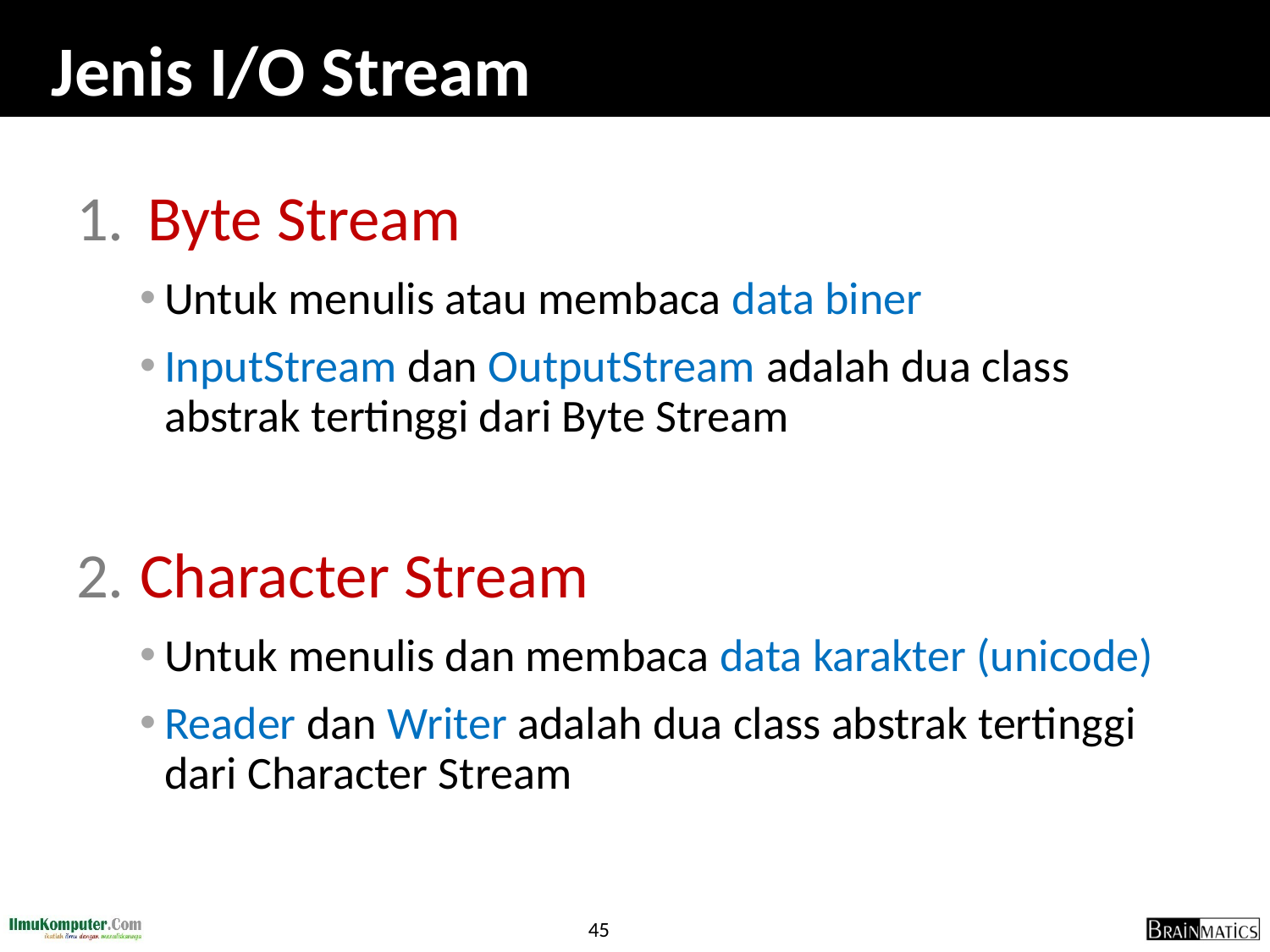

# Jenis I/O Stream
Byte Stream
Untuk menulis atau membaca data biner
InputStream dan OutputStream adalah dua class abstrak tertinggi dari Byte Stream

Character Stream
Untuk menulis dan membaca data karakter (unicode)
Reader dan Writer adalah dua class abstrak tertinggi dari Character Stream